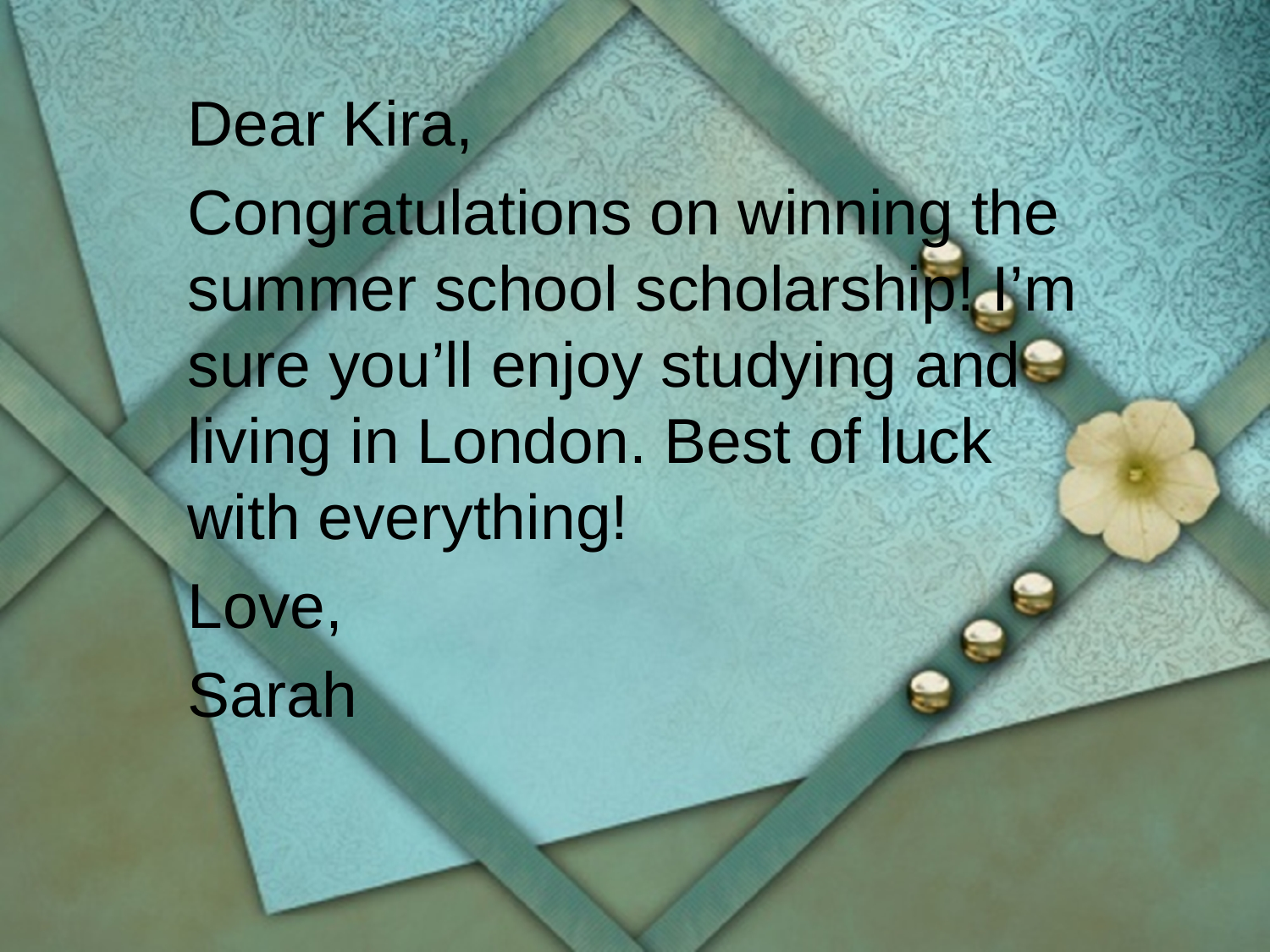

Dear Kira,
Congratulations on winning the summer school scholarship! I’m sure you’ll enjoy studying and living in London. Best of luck with everything!
Love,
Sarah